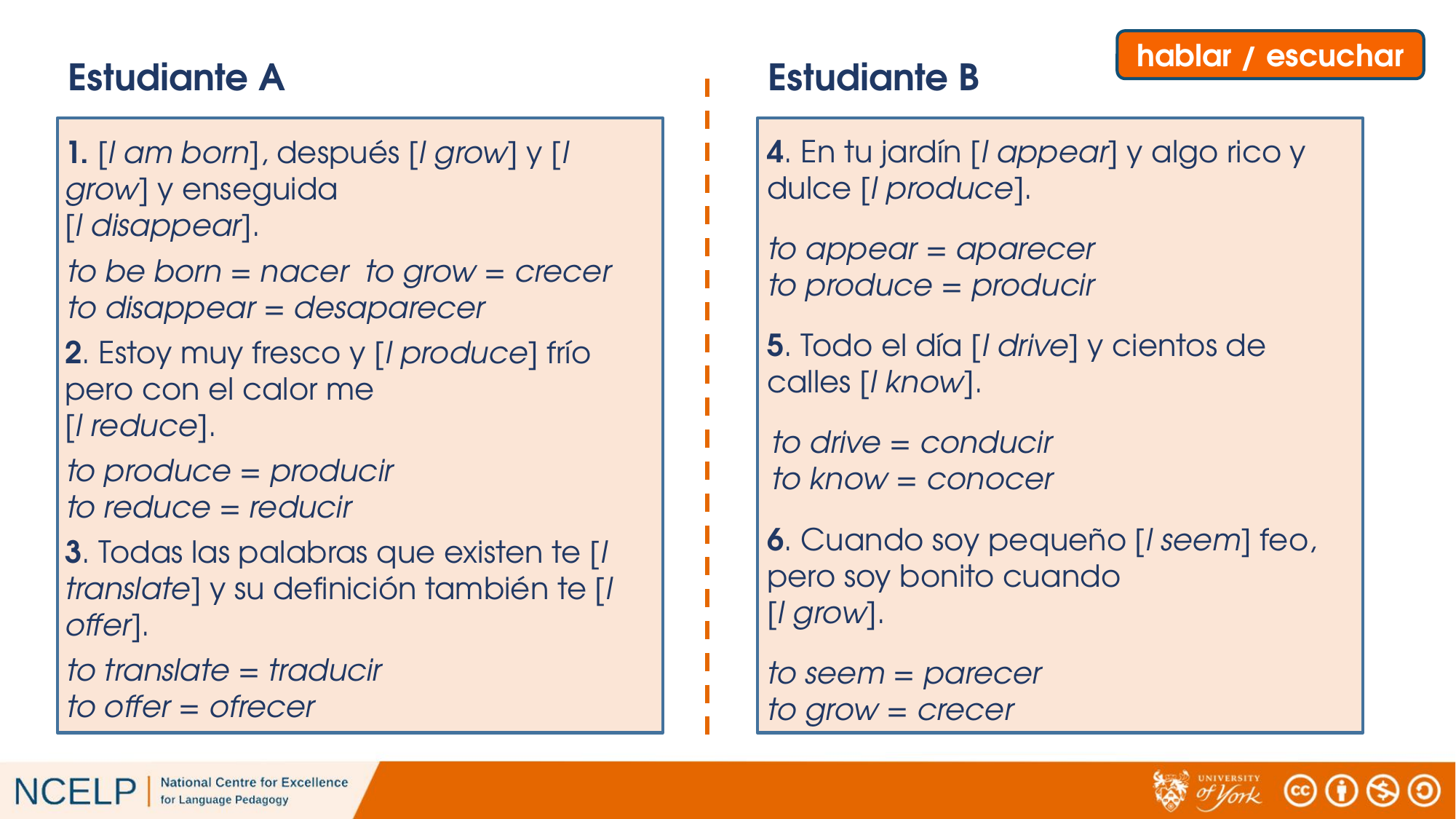

hablar / escuchar
Estudiante B
# Estudiante A

4. En tu jardín [I appear] y algo rico y dulce [I produce].
1. [I am born], después [I grow] y [I grow] y enseguida
[I disappear].
to appear = aparecer
to produce = producir
to be born = nacer  to grow = crecer
to disappear = desaparecer
5. Todo el día [I drive] y cientos de calles [I know].
2. Estoy muy fresco y [I produce] frío pero con el calor me
[I reduce].
to drive = conducir
to know = conocer
to produce = producir
to reduce = reducir
6. Cuando soy pequeño [I seem] feo, pero soy bonito cuando
[I grow].
3. Todas las palabras que existen te [I translate] y su definición también te [I offer].
to translate = traducir
to offer = ofrecer
to seem = parecer
to grow = crecer